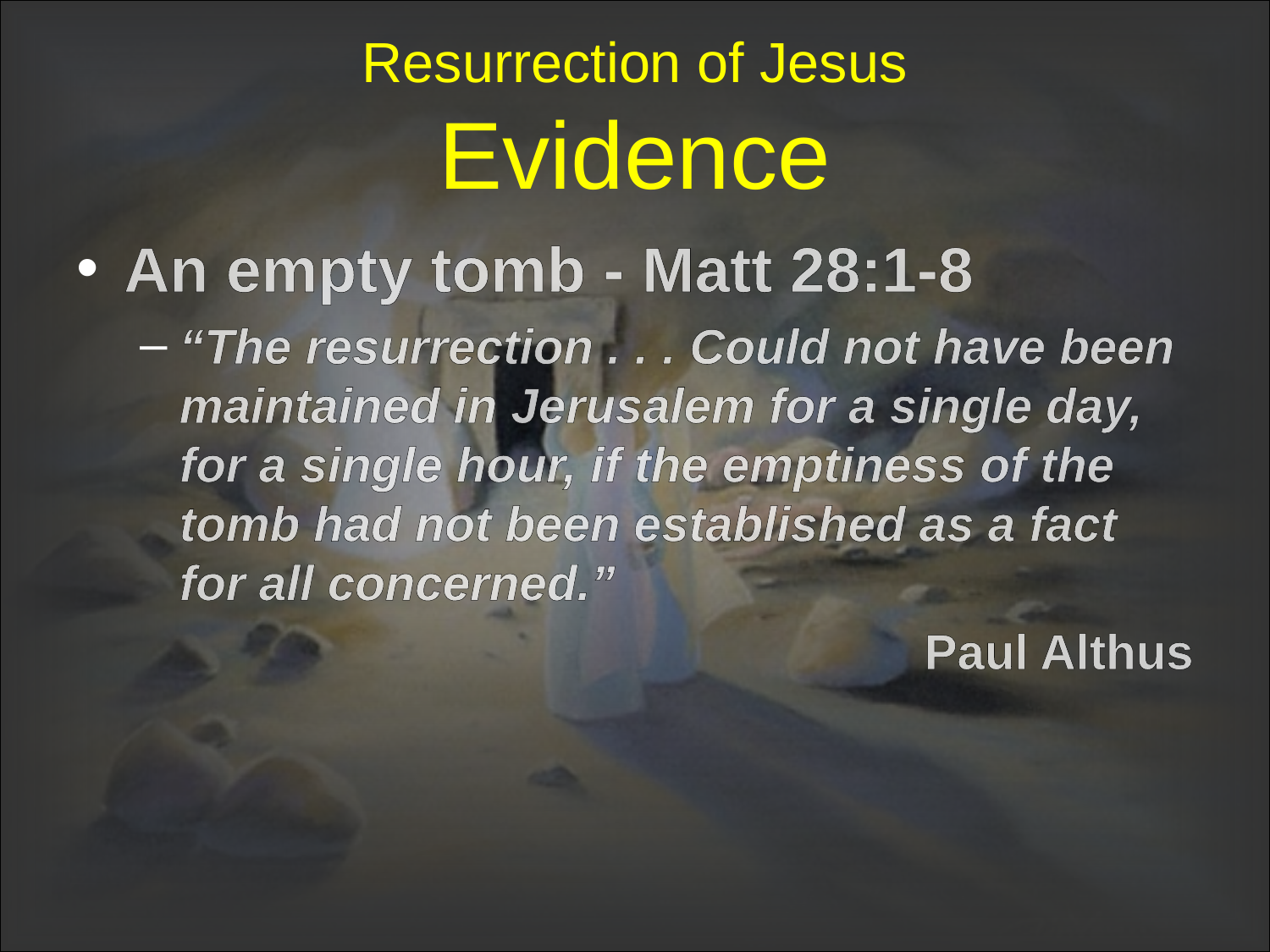

# Resurrection of Jesus Evidence
An empty tomb - Matt 28:1-8
“The resurrection . . . Could not have been maintained in Jerusalem for a single day, for a single hour, if the emptiness of the tomb had not been established as a fact for all concerned.”
Paul Althus